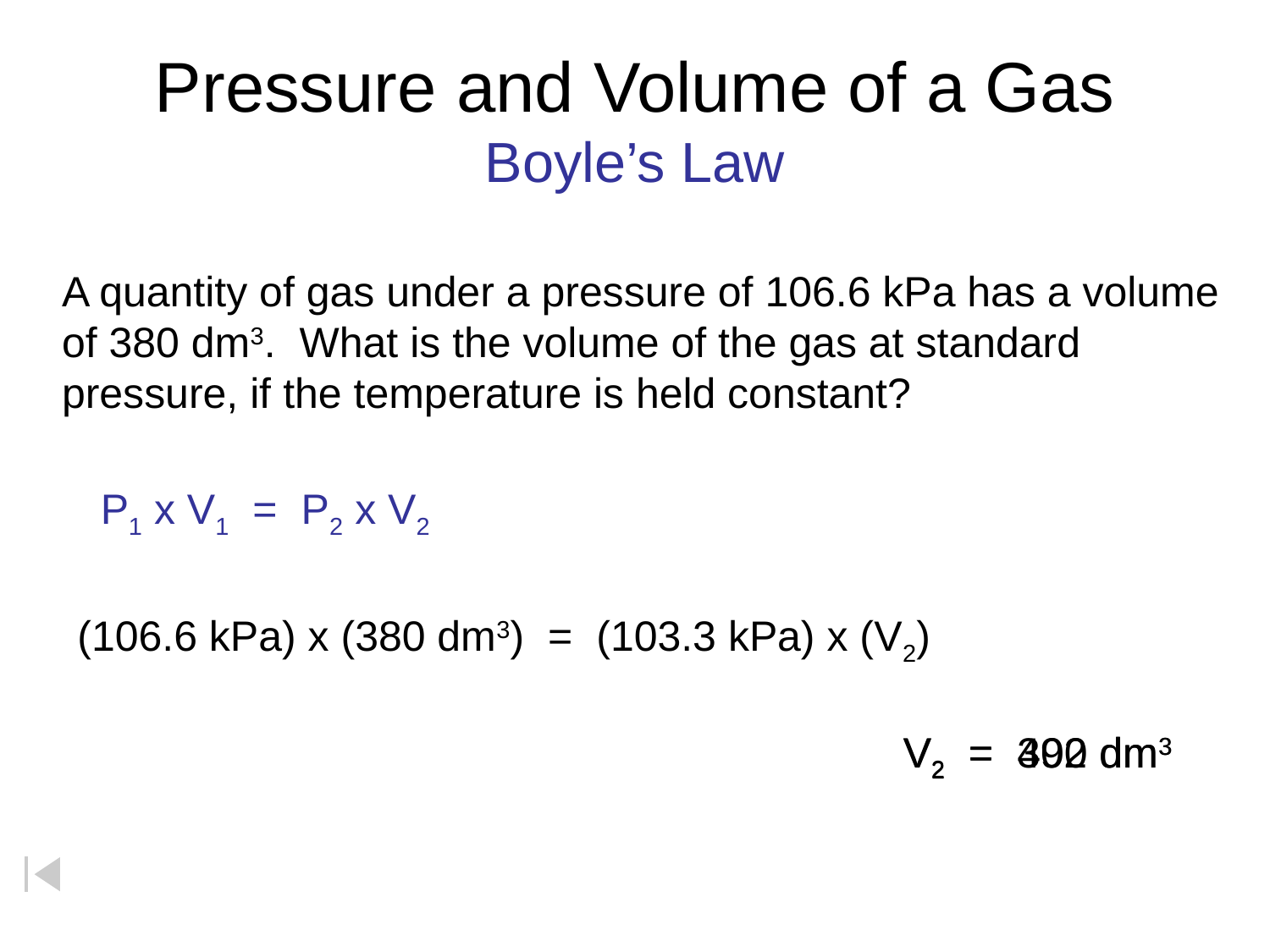

# Pressure and Volume of a Gas Boyle’s Law
A quantity of gas under a pressure of 106.6 kPa has a volume
of 380 dm3.  What is the volume of the gas at standard
pressure, if the temperature is held constant?
P1 x V1  =  P2 x V2
(106.6 kPa) x (380 dm3)  =  (103.3 kPa) x (V2)
V2  =  392 dm3
V2  =  400 dm3